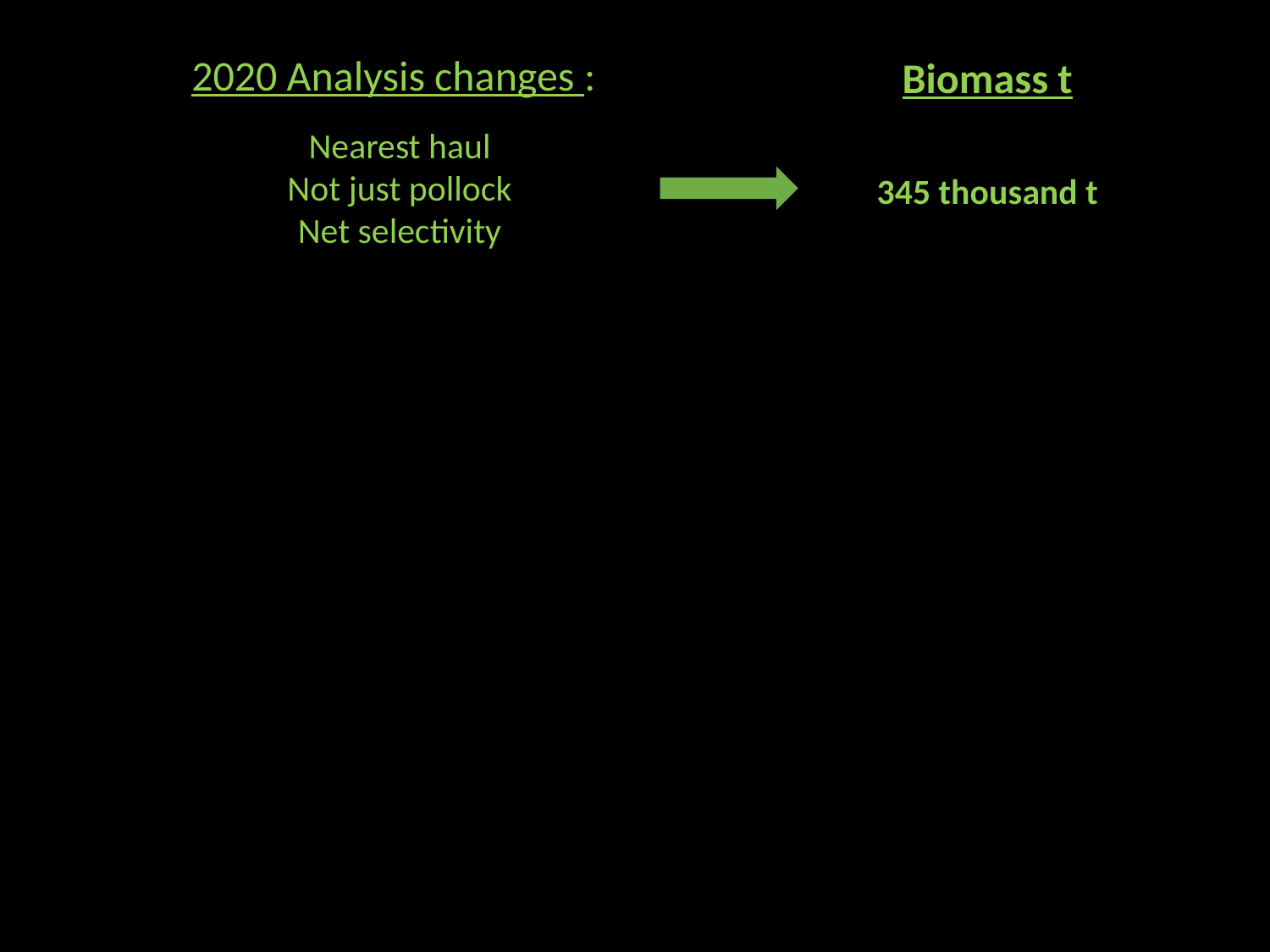

2020 Analysis changes :
Biomass t
Nearest haul
Not just pollock
Net selectivity
345 thousand t